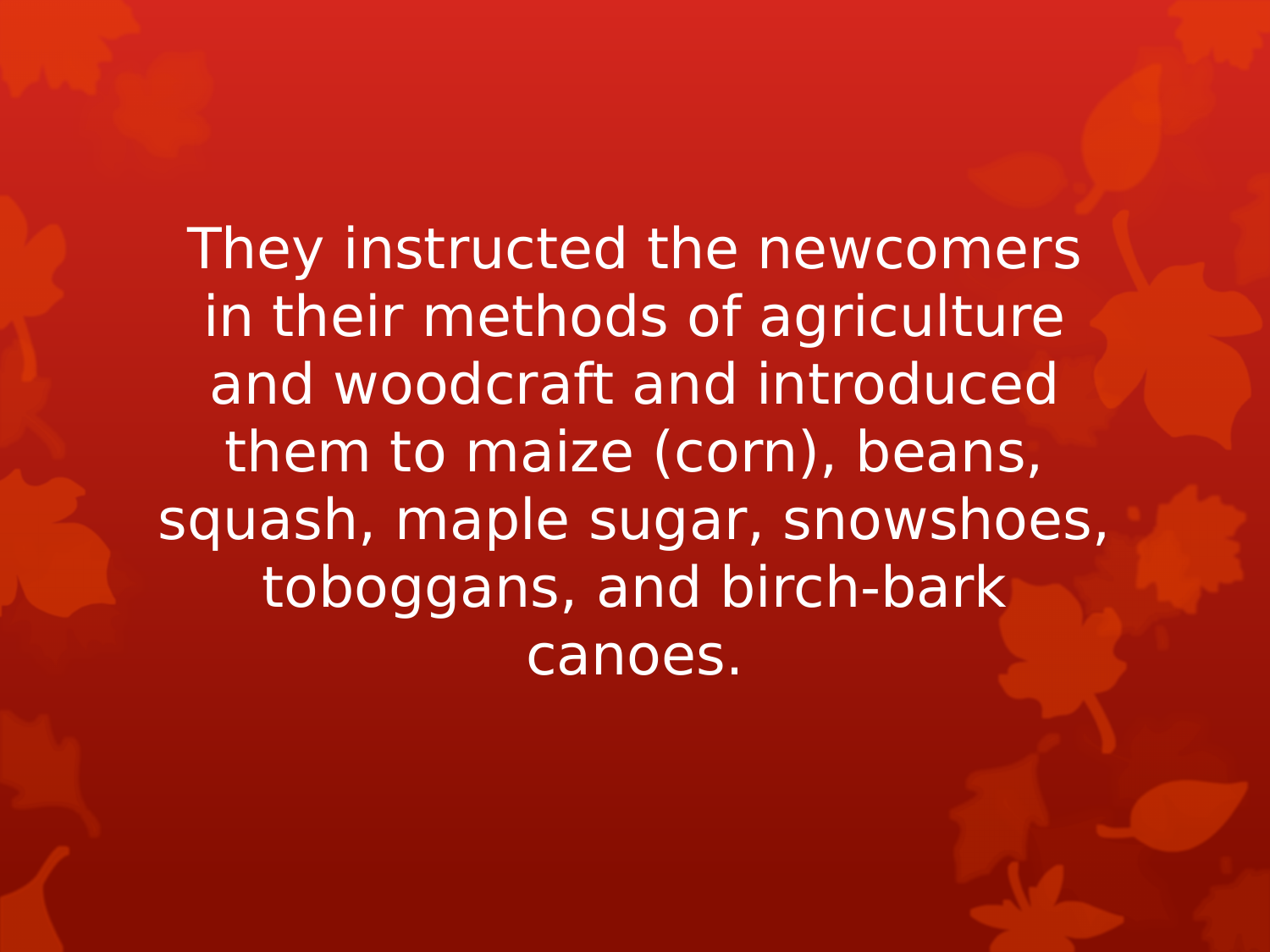

# They instructed the newcomers in their methods of agriculture and woodcraft and introduced them to maize (corn), beans, squash, maple sugar, snowshoes, toboggans, and birch-bark canoes.